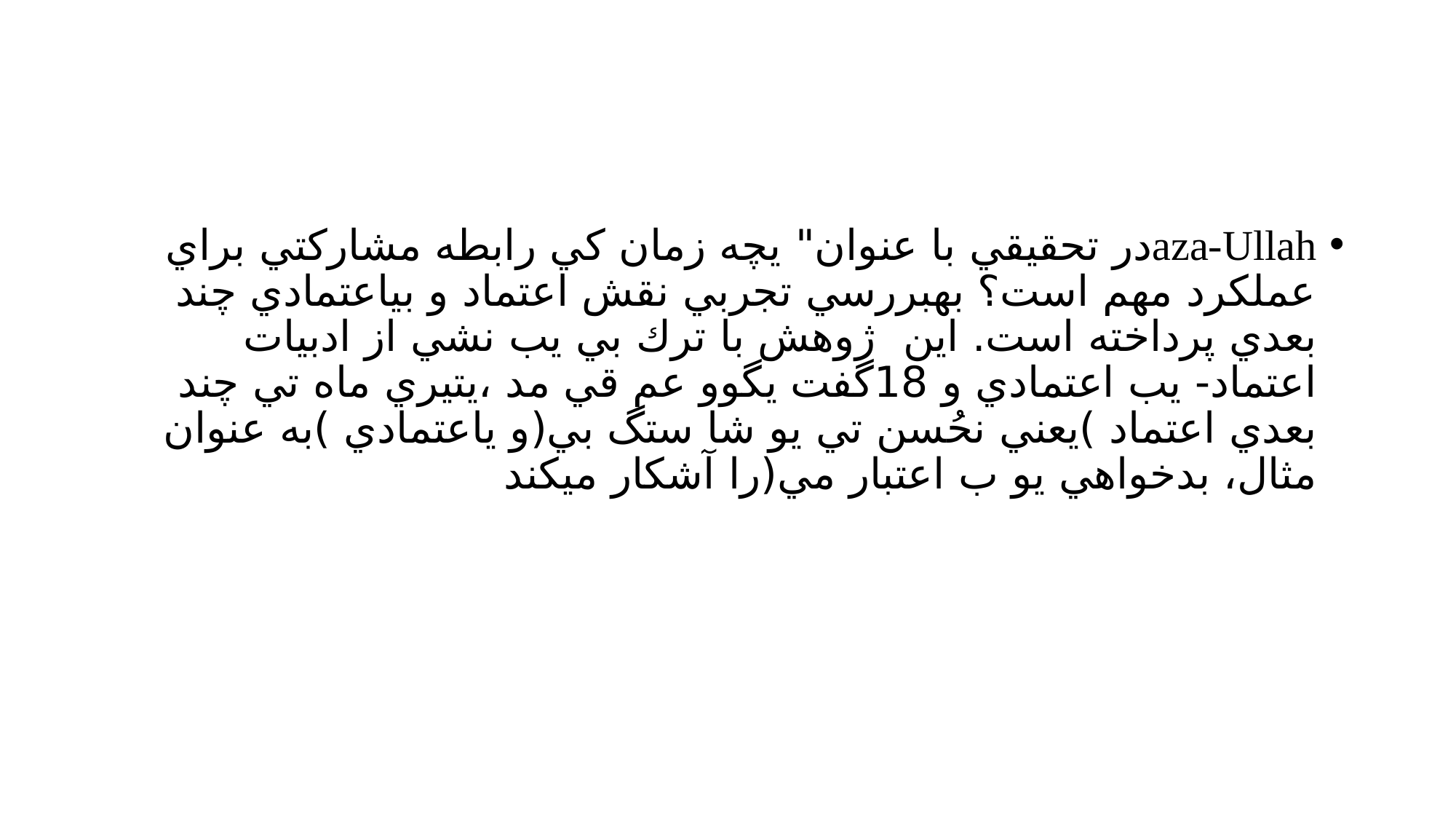

#
aza-Ullahدر تحقيقي با عنوان" يچه زمان كي رابطه مشاركتي براي عملكرد مهم است؟ بهبررسي تجربي نقش اعتماد و بياعتمادي چند بعدي پرداخته است. اين  ژوهش با ترك بي يب نشي از ادبيات اعتماد- يب اعتمادي و 18گفت يگوو عم قي مد ،يتيري ماه تي چند بعدي اعتماد )يعني نحُسن تي يو شا ستگ بي(و ياعتمادي )به عنوان مثال، بدخواهي يو ب اعتبار مي(را آشكار ميكند